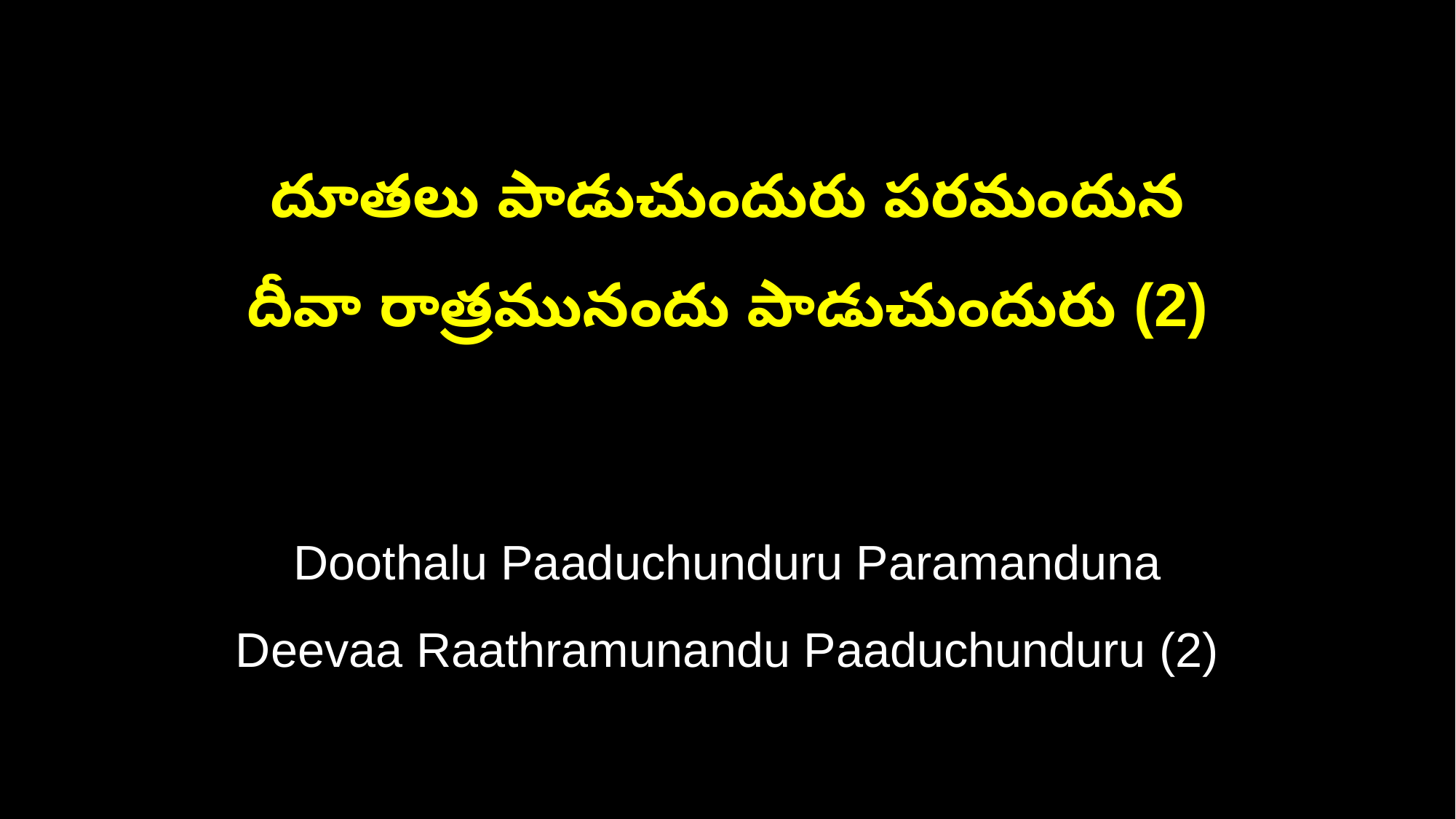

దూతలు పాడుచుందురు పరమందున
దీవా రాత్రమునందు పాడుచుందురు (2)
Doothalu Paaduchunduru Paramanduna
Deevaa Raathramunandu Paaduchunduru (2)